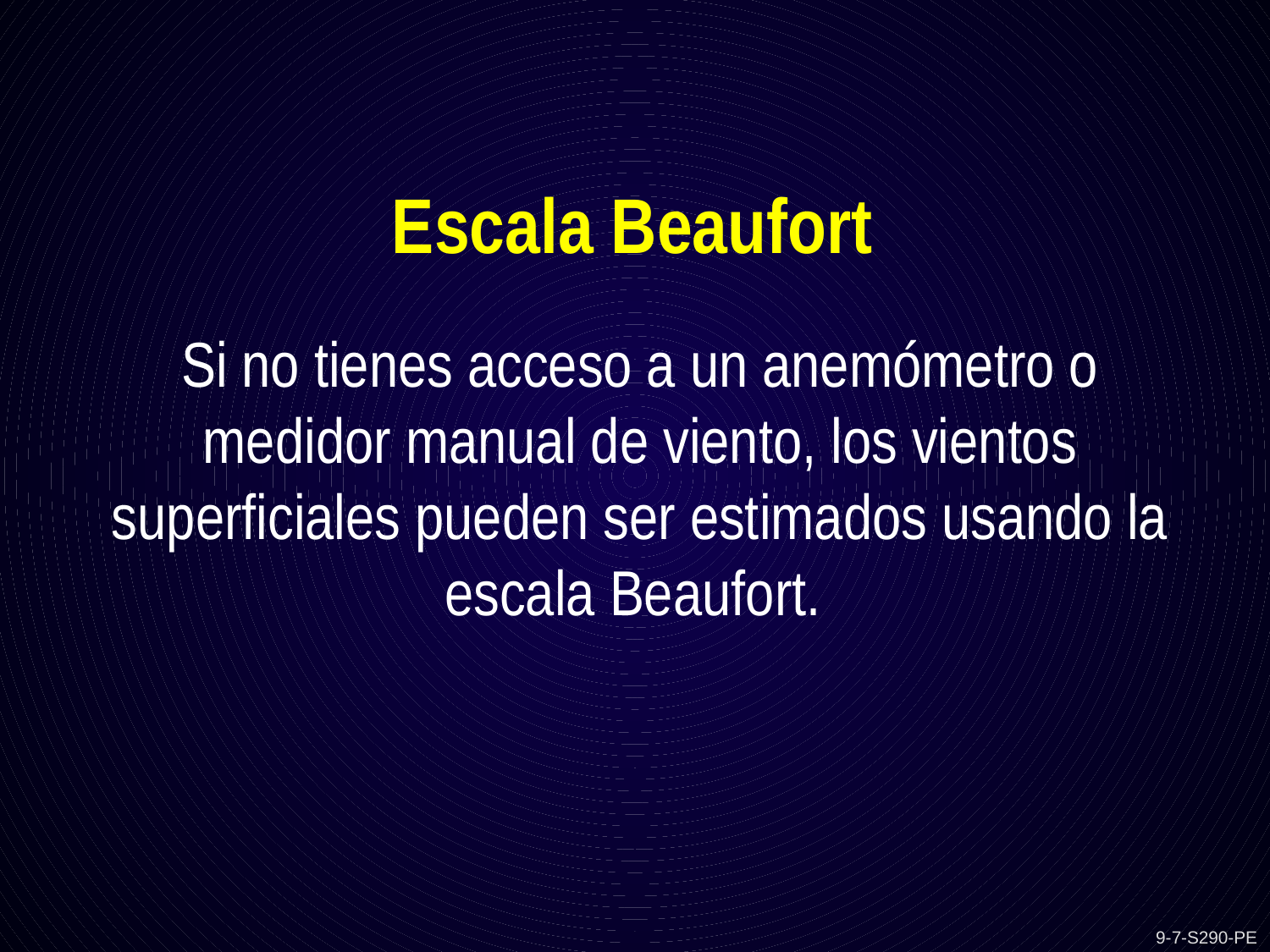

Escala Beaufort
Si no tienes acceso a un anemómetro o medidor manual de viento, los vientos superficiales pueden ser estimados usando la escala Beaufort.